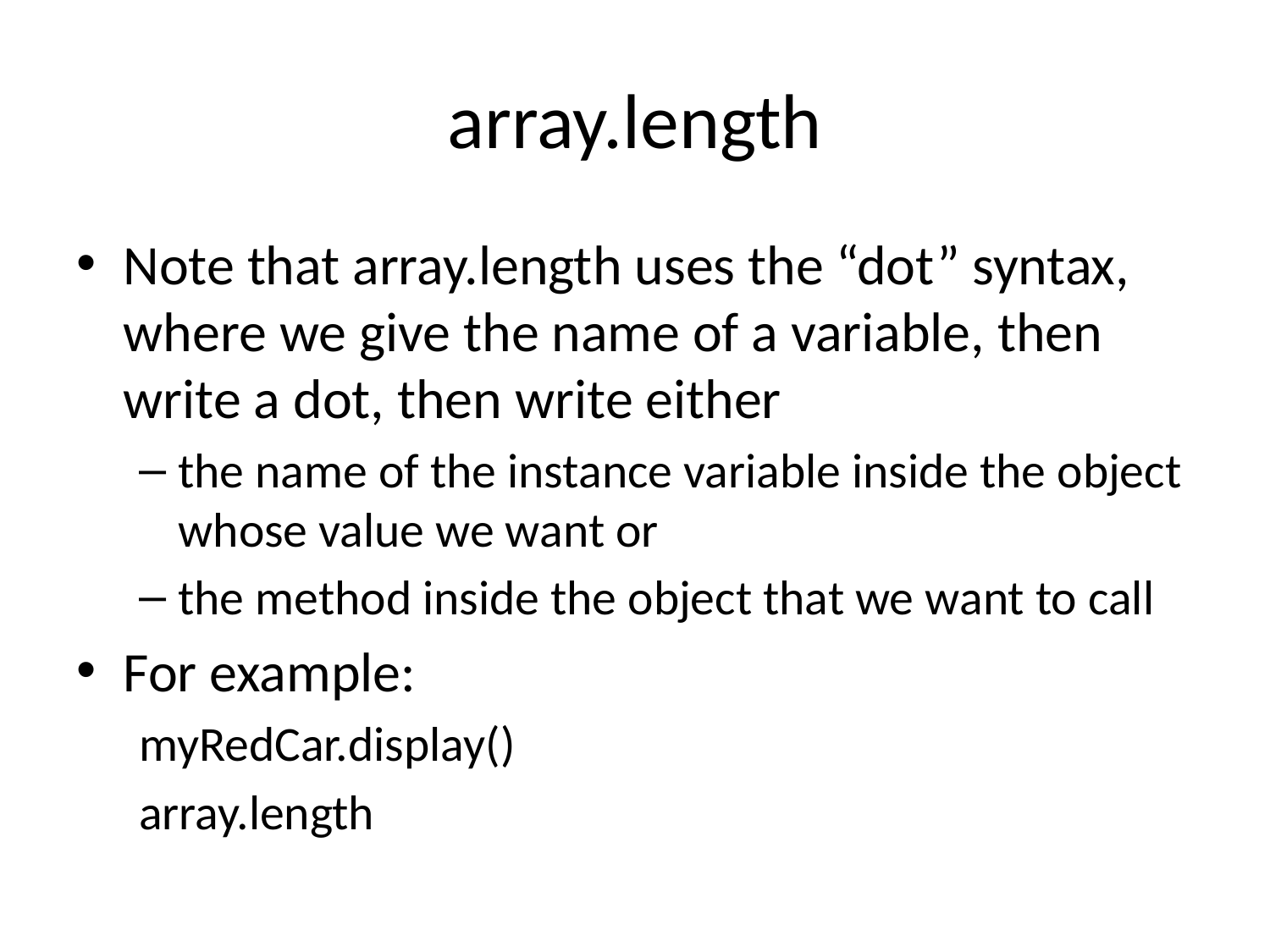

# array.length
Note that array.length uses the “dot” syntax, where we give the name of a variable, then write a dot, then write either
the name of the instance variable inside the object whose value we want or
the method inside the object that we want to call
For example:
myRedCar.display()
array.length